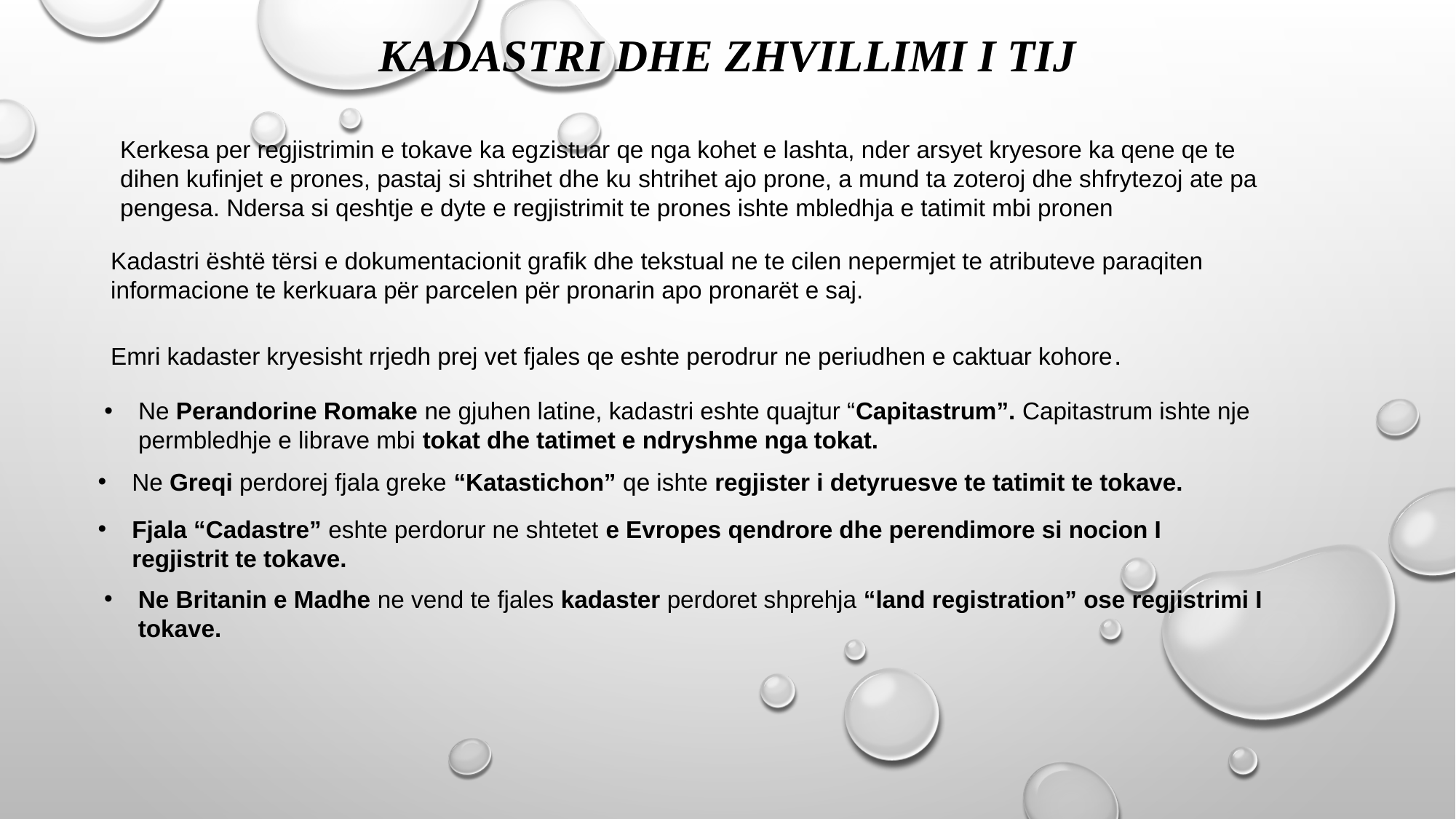

KADASTRI DHE ZHVILLIMI I TIJ
Kerkesa per regjistrimin e tokave ka egzistuar qe nga kohet e lashta, nder arsyet kryesore ka qene qe te dihen kufinjet e prones, pastaj si shtrihet dhe ku shtrihet ajo prone, a mund ta zoteroj dhe shfrytezoj ate pa pengesa. Ndersa si qeshtje e dyte e regjistrimit te prones ishte mbledhja e tatimit mbi pronen
Kadastri është tërsi e dokumentacionit grafik dhe tekstual ne te cilen nepermjet te atributeve paraqiten informacione te kerkuara për parcelen për pronarin apo pronarët e saj.
Emri kadaster kryesisht rrjedh prej vet fjales qe eshte perodrur ne periudhen e caktuar kohore.
Ne Perandorine Romake ne gjuhen latine, kadastri eshte quajtur “Capitastrum”. Capitastrum ishte nje permbledhje e librave mbi tokat dhe tatimet e ndryshme nga tokat.
Ne Greqi perdorej fjala greke “Katastichon” qe ishte regjister i detyruesve te tatimit te tokave.
Fjala “Cadastre” eshte perdorur ne shtetet e Evropes qendrore dhe perendimore si nocion I regjistrit te tokave.
Ne Britanin e Madhe ne vend te fjales kadaster perdoret shprehja “land registration” ose regjistrimi I tokave.